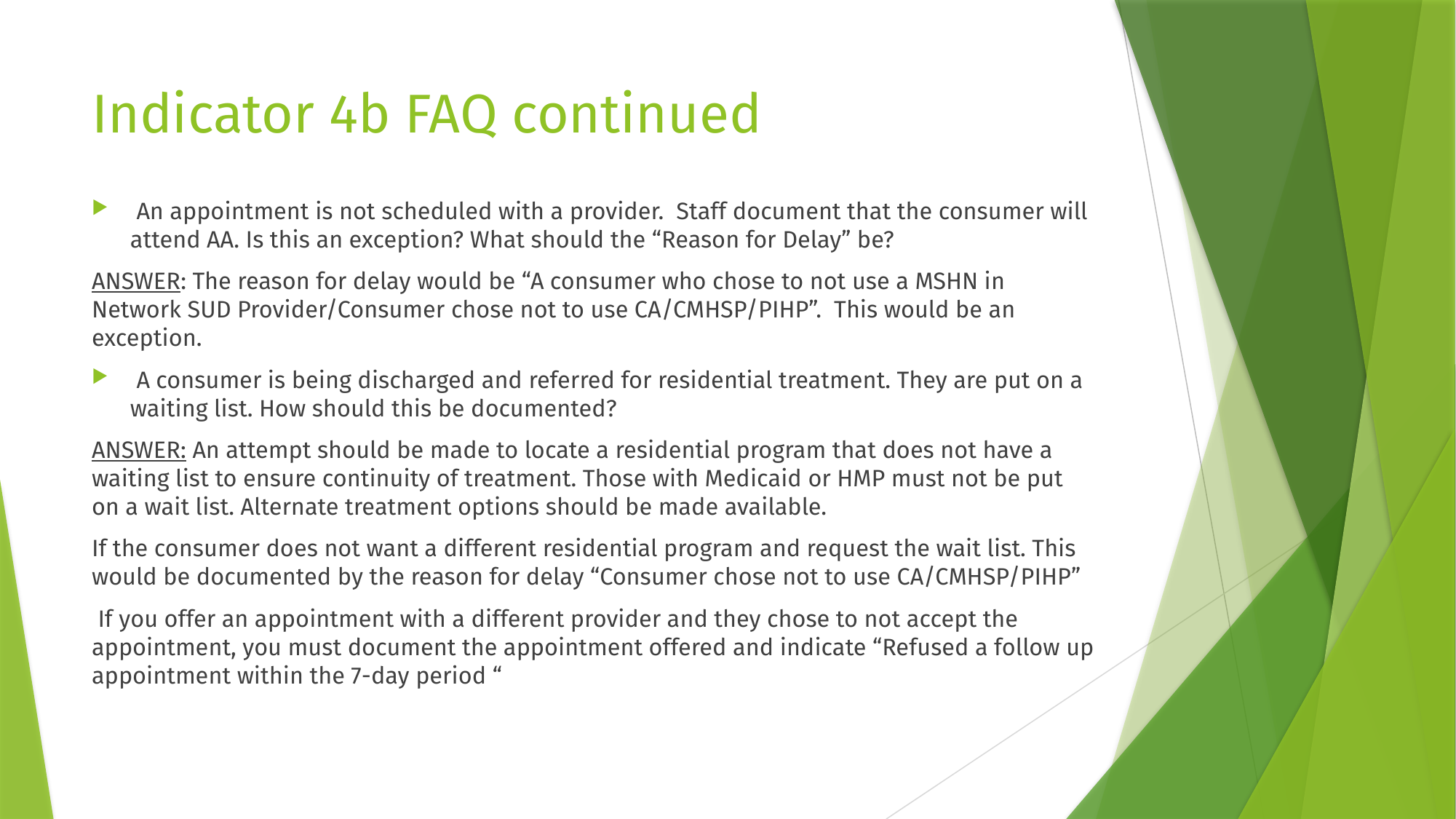

# Indicator 4b FAQ continued
 An appointment is not scheduled with a provider.  Staff document that the consumer will attend AA. Is this an exception? What should the “Reason for Delay” be?
ANSWER: The reason for delay would be “A consumer who chose to not use a MSHN in Network SUD Provider/Consumer chose not to use CA/CMHSP/PIHP”.  This would be an exception.
 A consumer is being discharged and referred for residential treatment. They are put on a waiting list. How should this be documented?
ANSWER: An attempt should be made to locate a residential program that does not have a waiting list to ensure continuity of treatment. Those with Medicaid or HMP must not be put on a wait list. Alternate treatment options should be made available.
If the consumer does not want a different residential program and request the wait list. This would be documented by the reason for delay “Consumer chose not to use CA/CMHSP/PIHP”
 If you offer an appointment with a different provider and they chose to not accept the appointment, you must document the appointment offered and indicate “Refused a follow up appointment within the 7-day period “